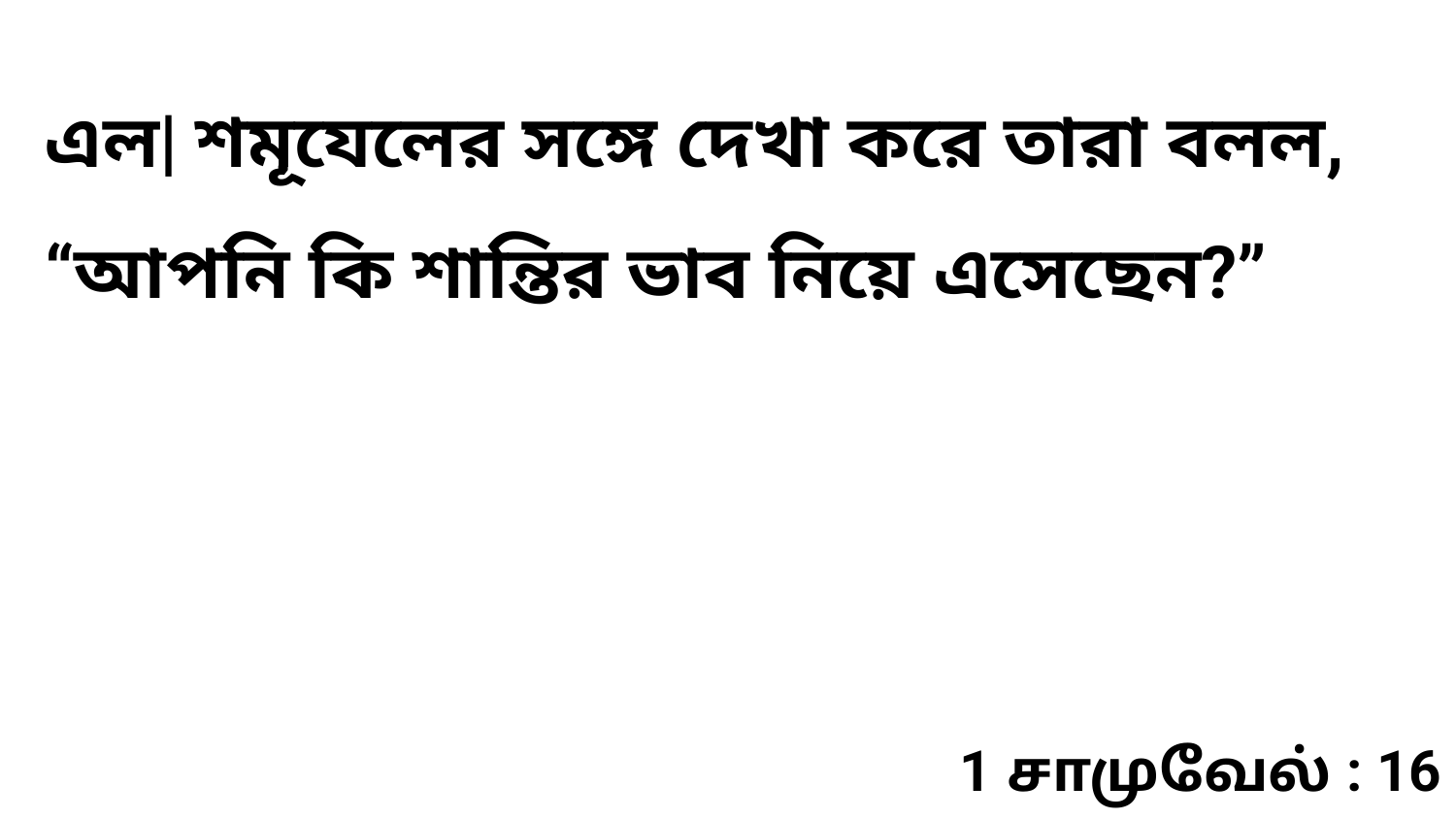

এল| শমূযেলের সঙ্গে দেখা করে তারা বলল, “আপনি কি শান্তির ভাব নিয়ে এসেছেন?”
1 சாமுவேல் : 16